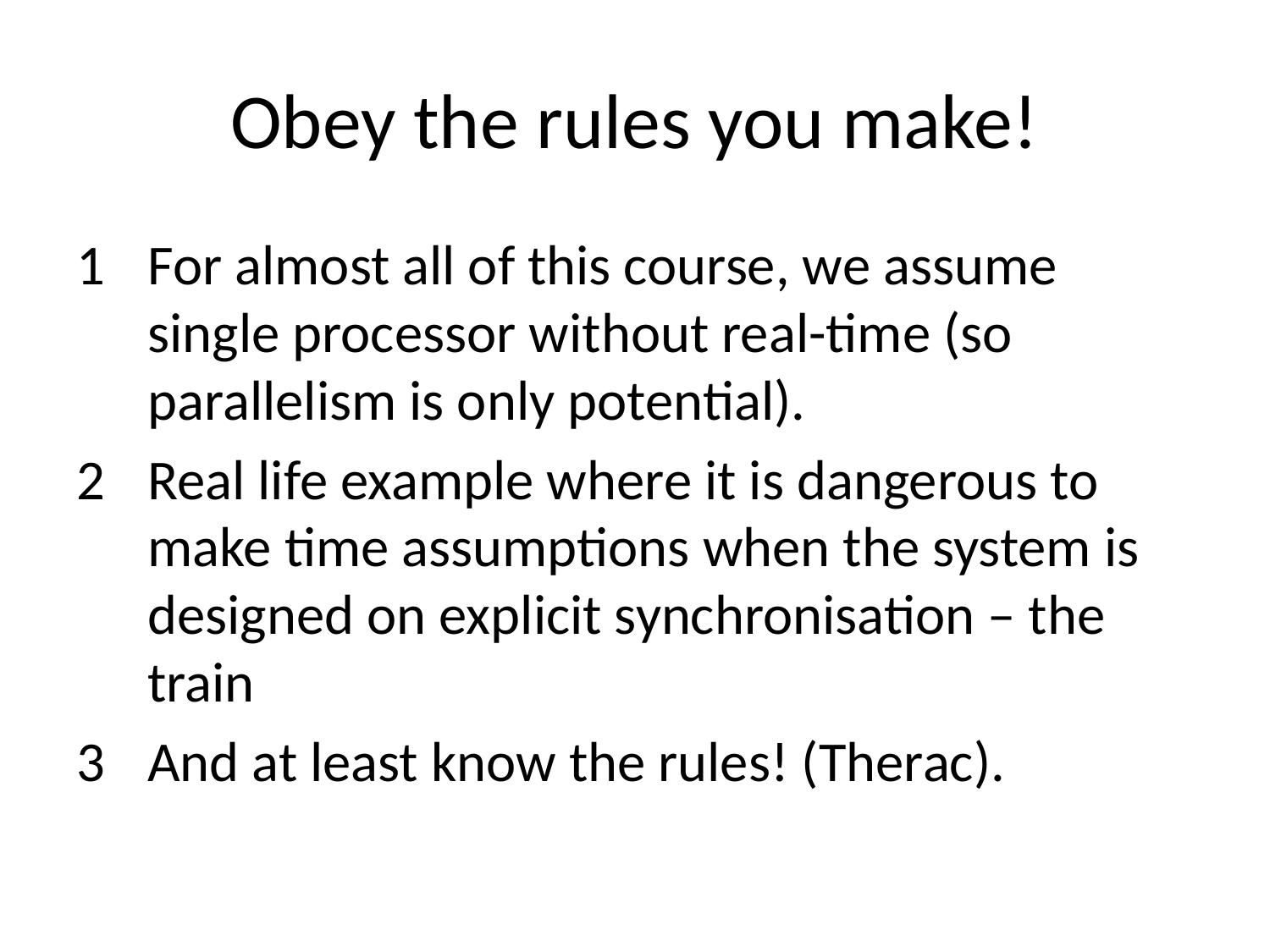

# Obey the rules you make!
For almost all of this course, we assume single processor without real-time (so parallelism is only potential).
Real life example where it is dangerous to make time assumptions when the system is designed on explicit synchronisation – the train
And at least know the rules! (Therac).